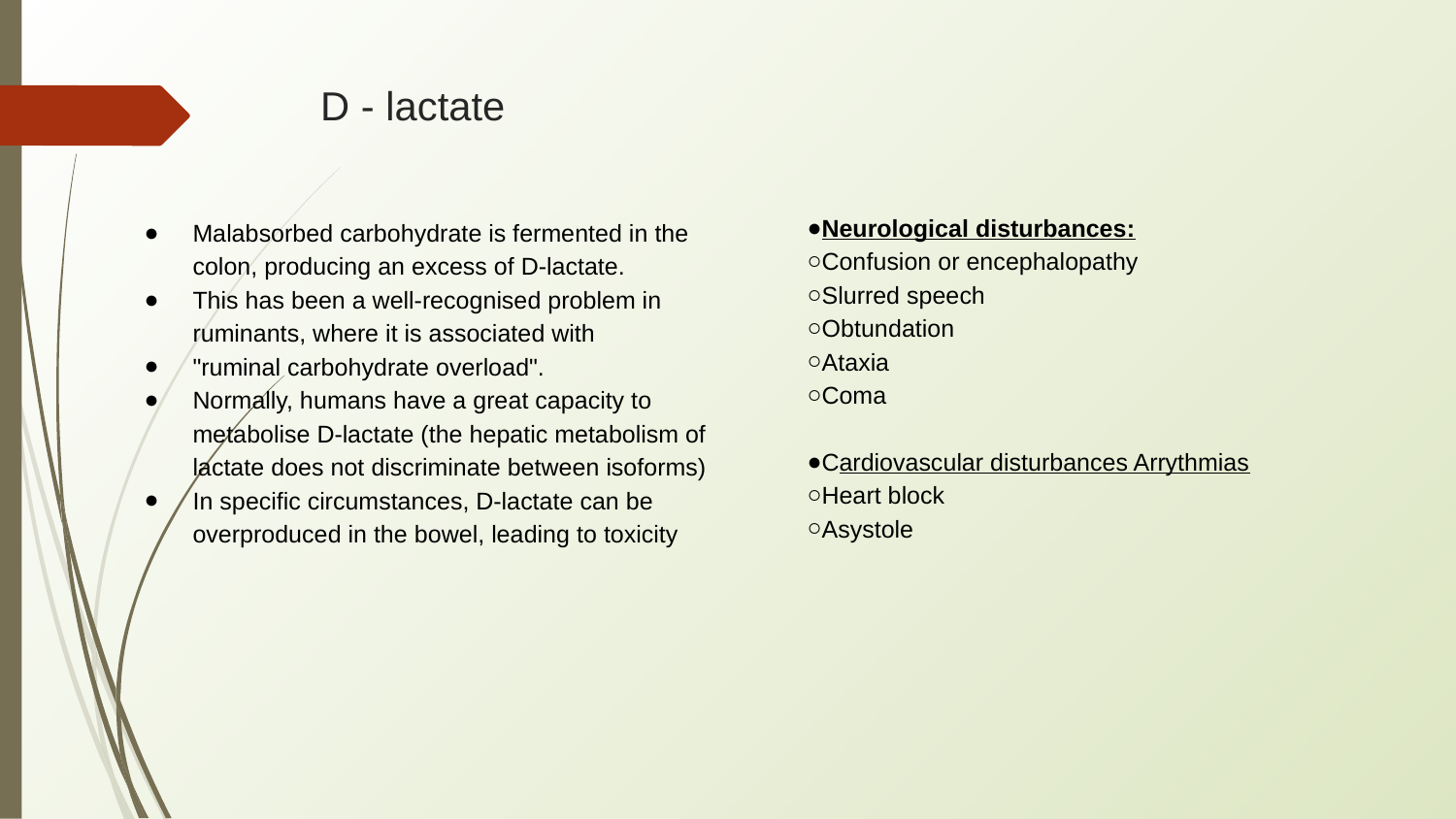

# D - lactate
Neurological disturbances:
Confusion or encephalopathy
Slurred speech
Obtundation
Ataxia
Coma

Cardiovascular disturbances Arrythmias
Heart block
Asystole

Malabsorbed carbohydrate is fermented in the colon, producing an excess of D-lactate.
This has been a well-recognised problem in ruminants, where it is associated with
"ruminal carbohydrate overload".
Normally, humans have a great capacity to metabolise D-lactate (the hepatic metabolism of lactate does not discriminate between isoforms)
In specific circumstances, D-lactate can be overproduced in the bowel, leading to toxicity